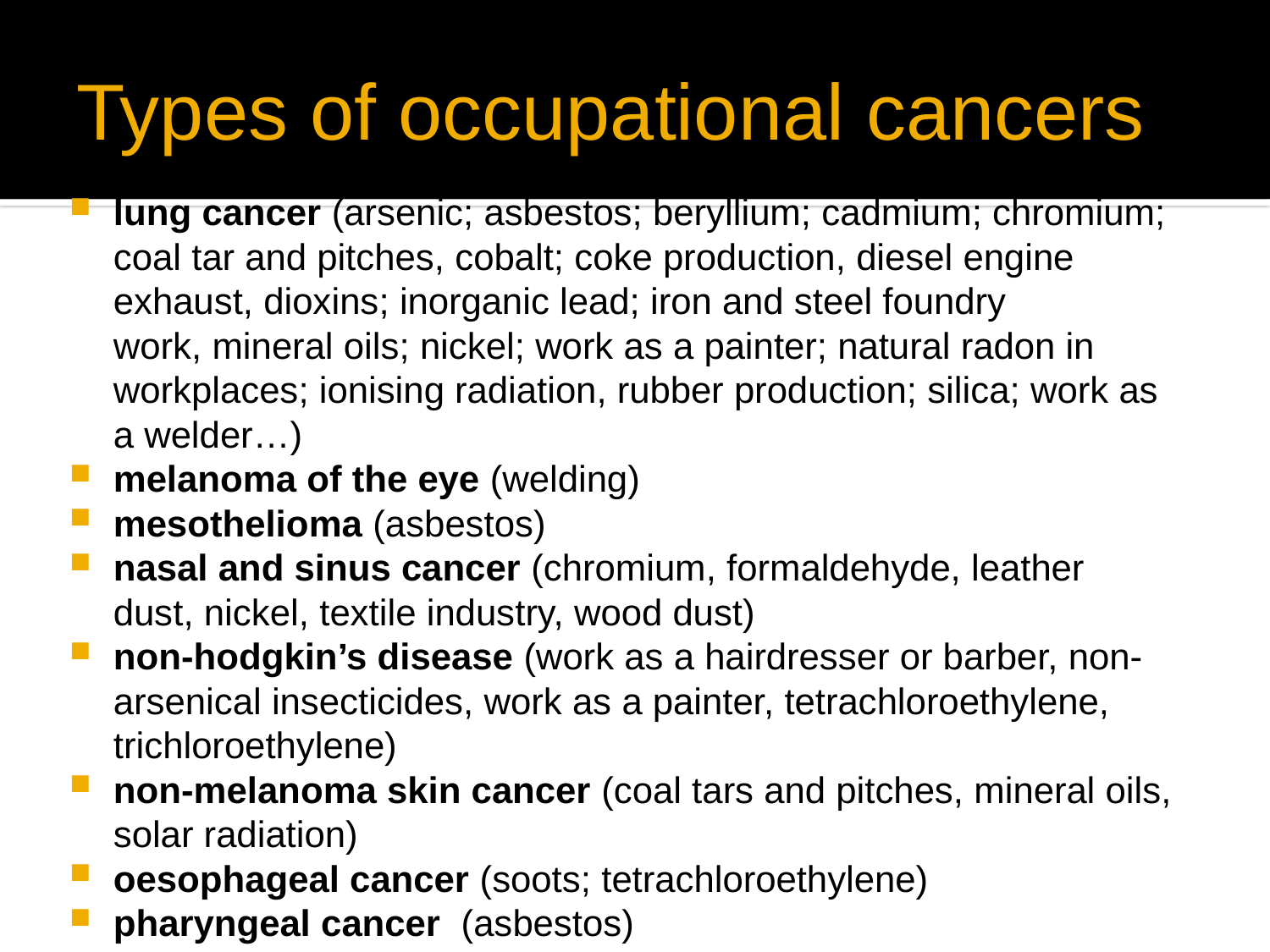

# Types of occupational cancers
lung cancer (arsenic; asbestos; beryllium; cadmium; chromium; coal tar and pitches, cobalt; coke production, diesel engine exhaust, dioxins; inorganic lead; iron and steel foundry work, mineral oils; nickel; work as a painter; natural radon in workplaces; ionising radiation, rubber production; silica; work as a welder…)
melanoma of the eye (welding)
mesothelioma (asbestos)
nasal and sinus cancer (chromium, formaldehyde, leather dust, nickel, textile industry, wood dust)
non-hodgkin’s disease (work as a hairdresser or barber, non-arsenical insecticides, work as a painter, tetrachloroethylene, trichloroethylene)
non-melanoma skin cancer (coal tars and pitches, mineral oils, solar radiation)
oesophageal cancer (soots; tetrachloroethylene)
pharyngeal cancer  (asbestos)
stomach cancer (asbestos)